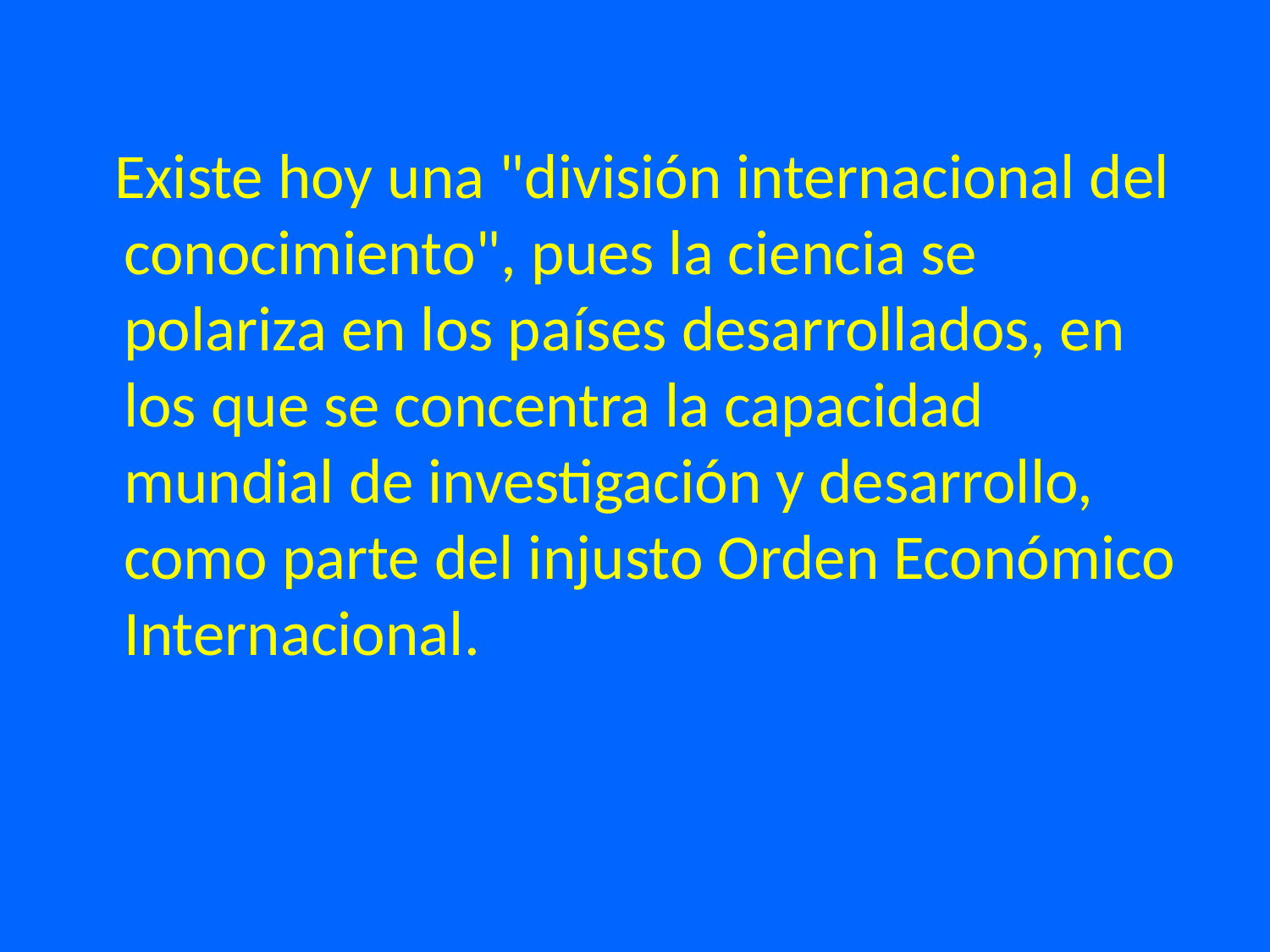

Existe hoy una "división internacional del conocimiento", pues la ciencia se polariza en los países desarrollados, en los que se concentra la capacidad mundial de investigación y desarrollo, como parte del injusto Orden Económico Internacional.